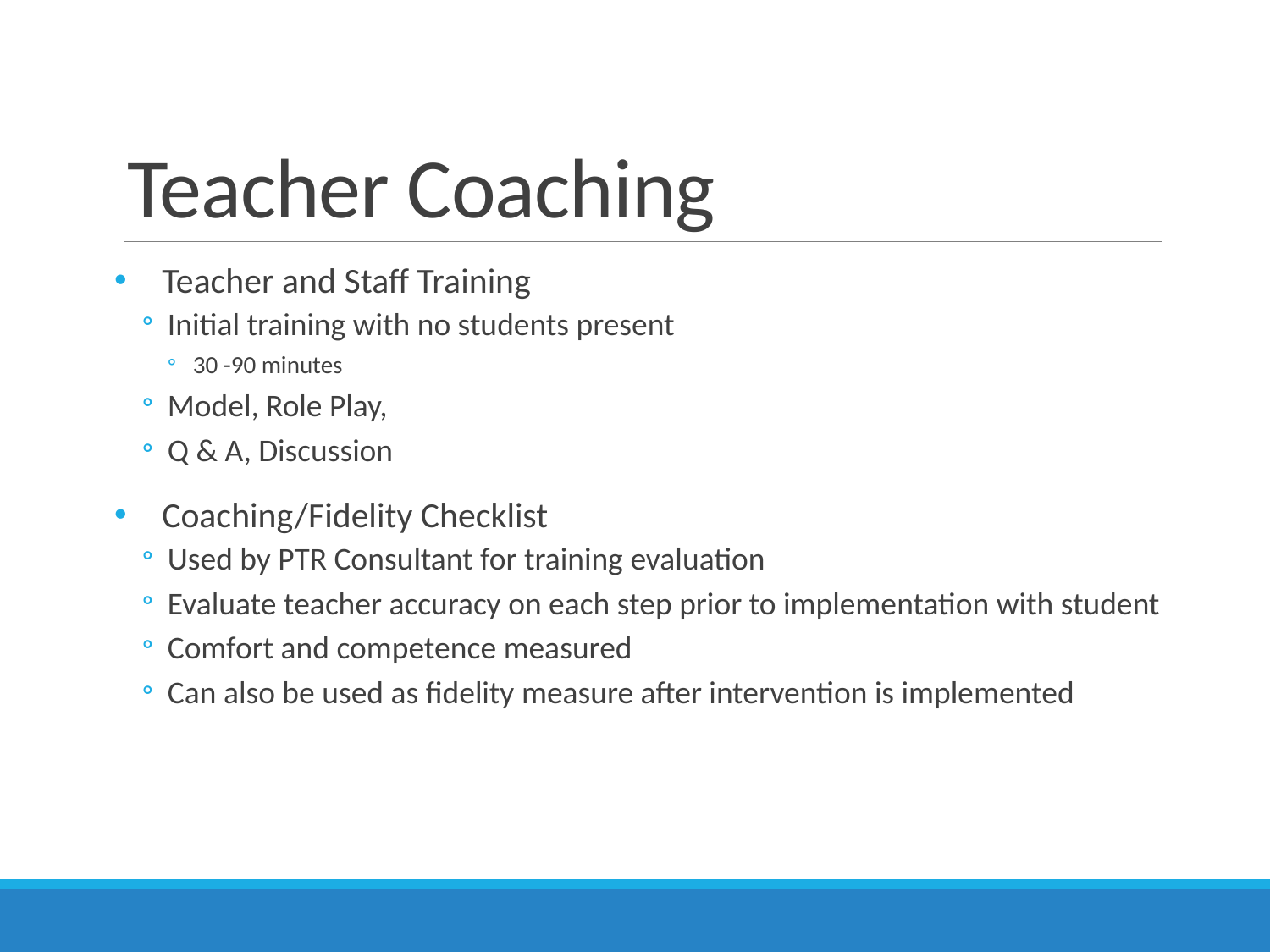

# Teacher Coaching
Teacher and Staff Training
Initial training with no students present
30 -90 minutes
Model, Role Play,
Q & A, Discussion
Coaching/Fidelity Checklist
Used by PTR Consultant for training evaluation
Evaluate teacher accuracy on each step prior to implementation with student
Comfort and competence measured
Can also be used as fidelity measure after intervention is implemented